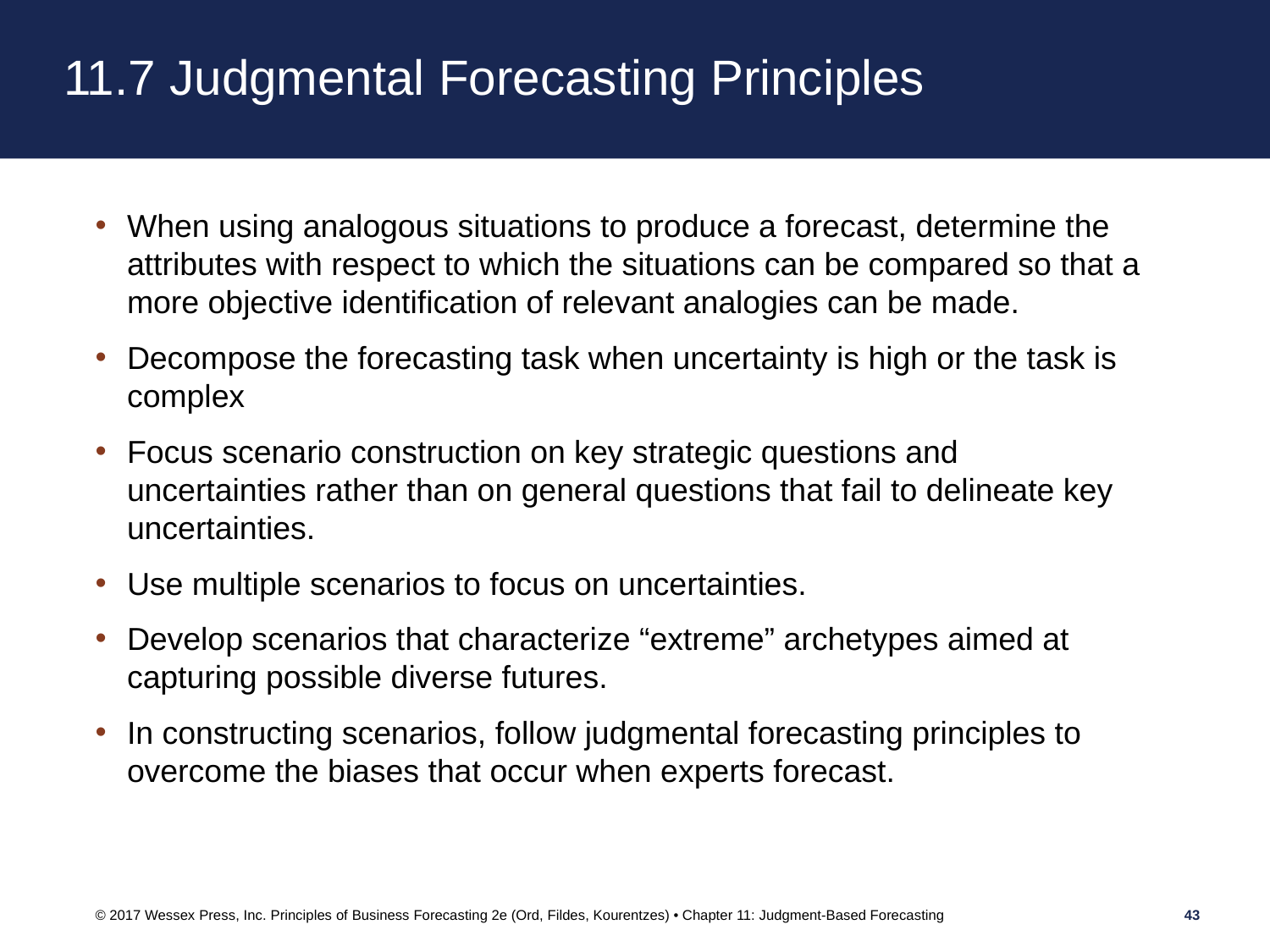

# 11.7 Judgmental Forecasting Principles
When using analogous situations to produce a forecast, determine the attributes with respect to which the situations can be compared so that a more objective identification of relevant analogies can be made.
Decompose the forecasting task when uncertainty is high or the task is complex
Focus scenario construction on key strategic questions and uncertainties rather than on general questions that fail to delineate key uncertainties.
Use multiple scenarios to focus on uncertainties.
Develop scenarios that characterize “extreme” archetypes aimed at capturing possible diverse futures.
In constructing scenarios, follow judgmental forecasting principles to overcome the biases that occur when experts forecast.
© 2017 Wessex Press, Inc. Principles of Business Forecasting 2e (Ord, Fildes, Kourentzes) • Chapter 11: Judgment-Based Forecasting
43